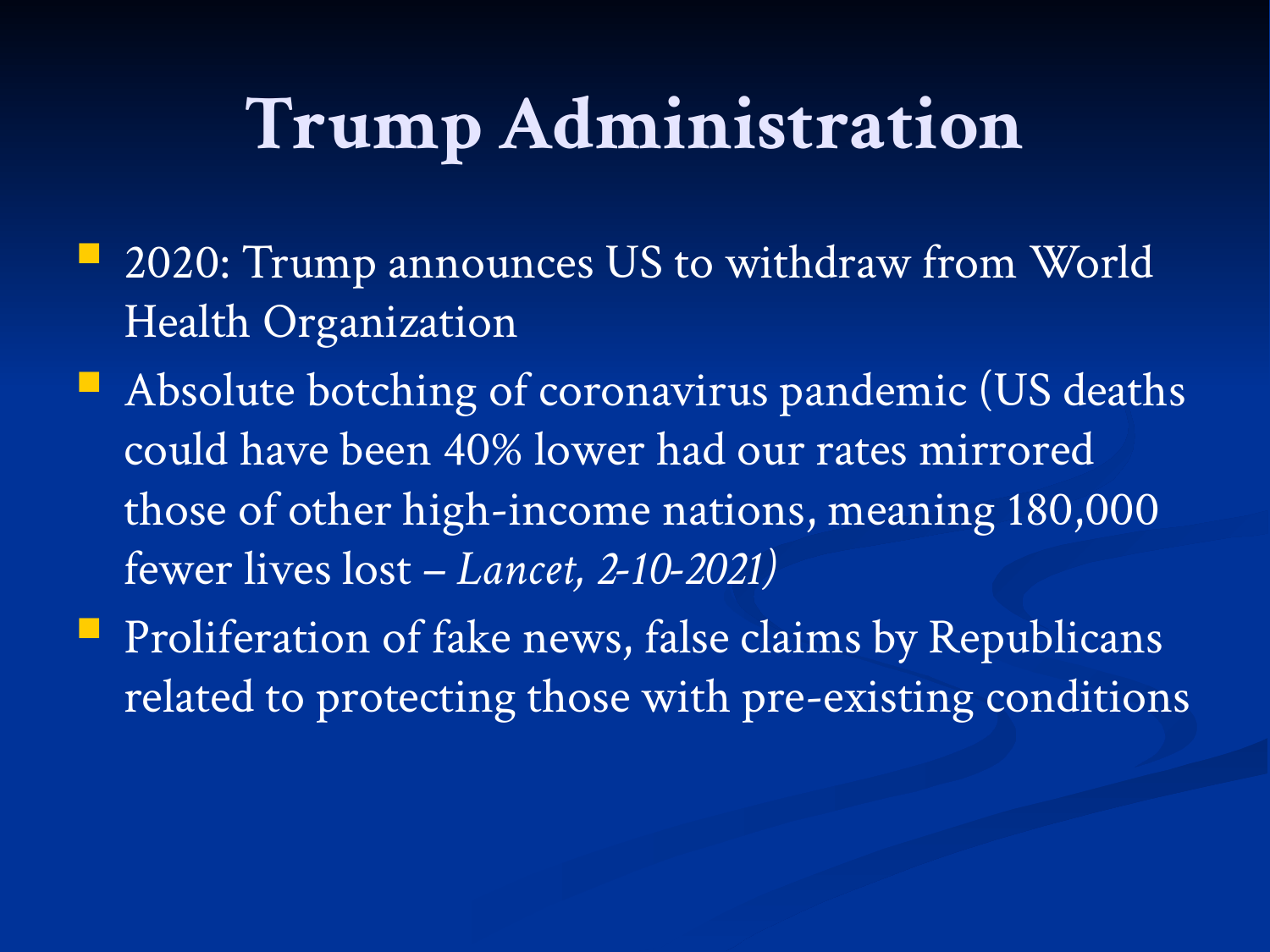

# Trump Administration
2020: Trump announces US to withdraw from World Health Organization
Absolute botching of coronavirus pandemic (US deaths could have been 40% lower had our rates mirrored those of other high-income nations, meaning 180,000 fewer lives lost – Lancet, 2-10-2021)
Proliferation of fake news, false claims by Republicans related to protecting those with pre-existing conditions